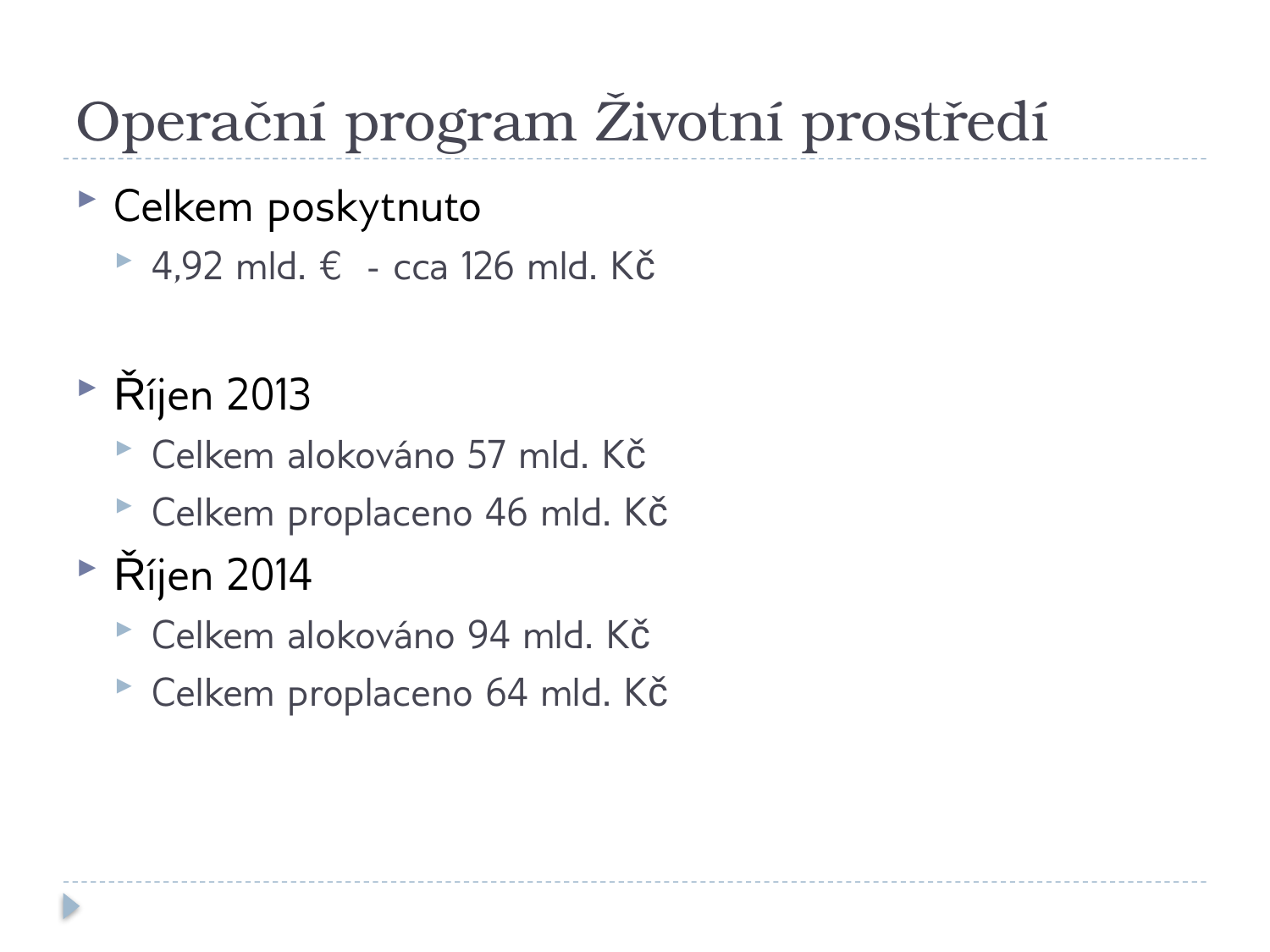

# Operační program Životní prostředí
Celkem poskytnuto
4,92 mld. €  - cca 126 mld. Kč

Říjen 2013
Celkem alokováno 57 mld. Kč
Celkem proplaceno 46 mld. Kč
Říjen 2014
Celkem alokováno 94 mld. Kč
Celkem proplaceno 64 mld. Kč